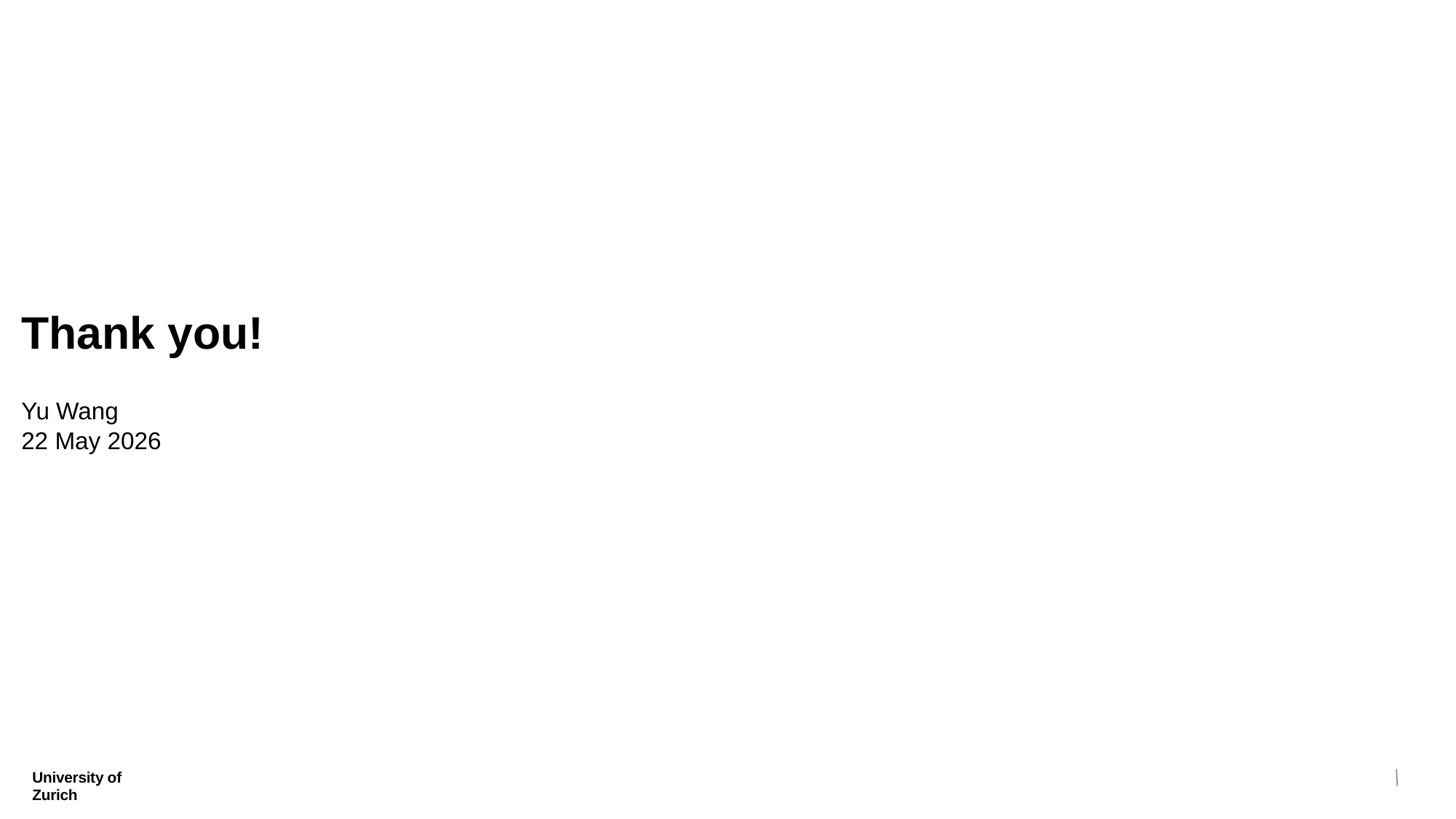

Thank you!

Yu Wang
22 May 2026
Erstellt durch Vorlagenbauer.ch
University of Zurich